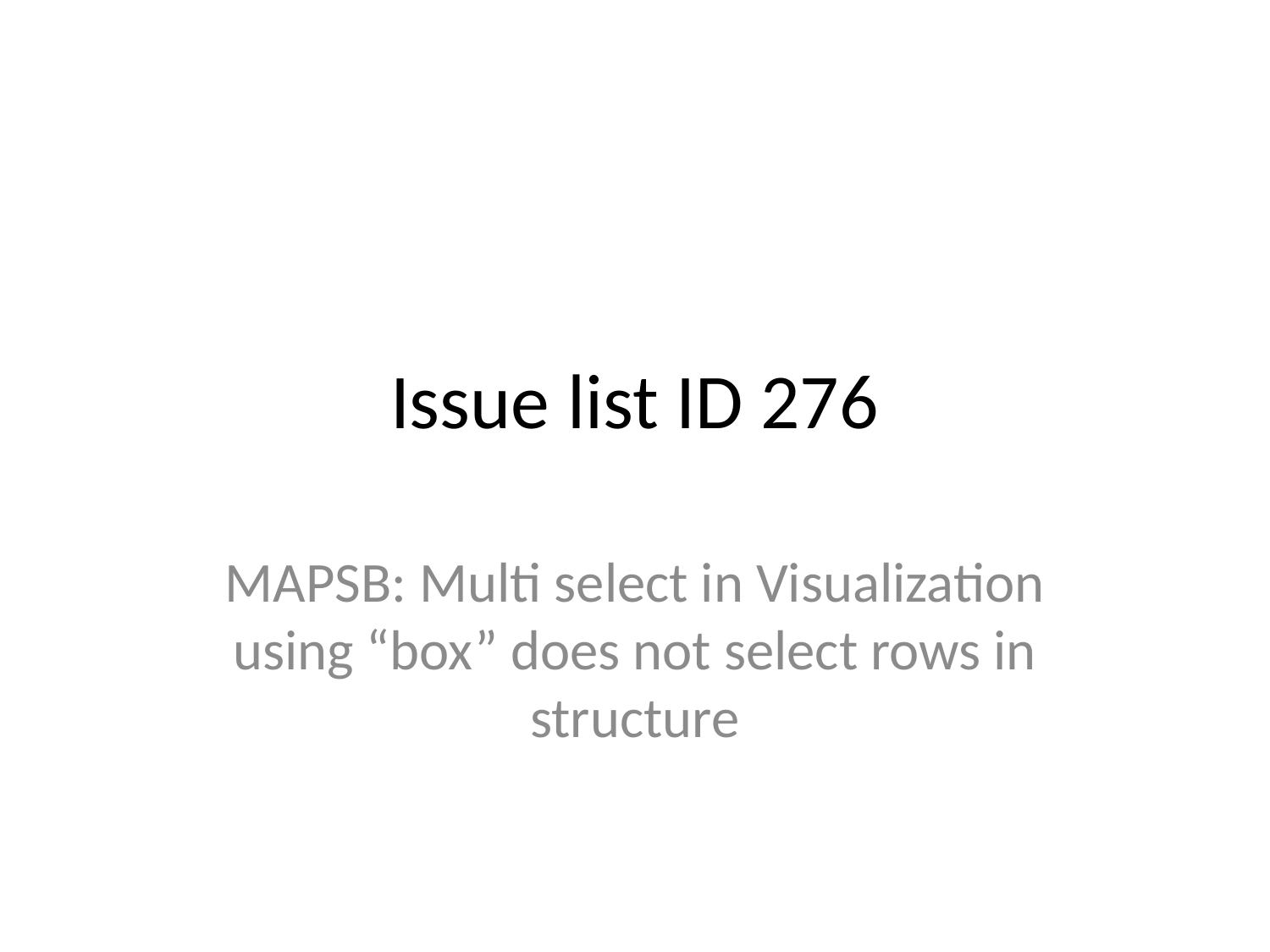

# Issue list ID 276
MAPSB: Multi select in Visualization using “box” does not select rows in structure